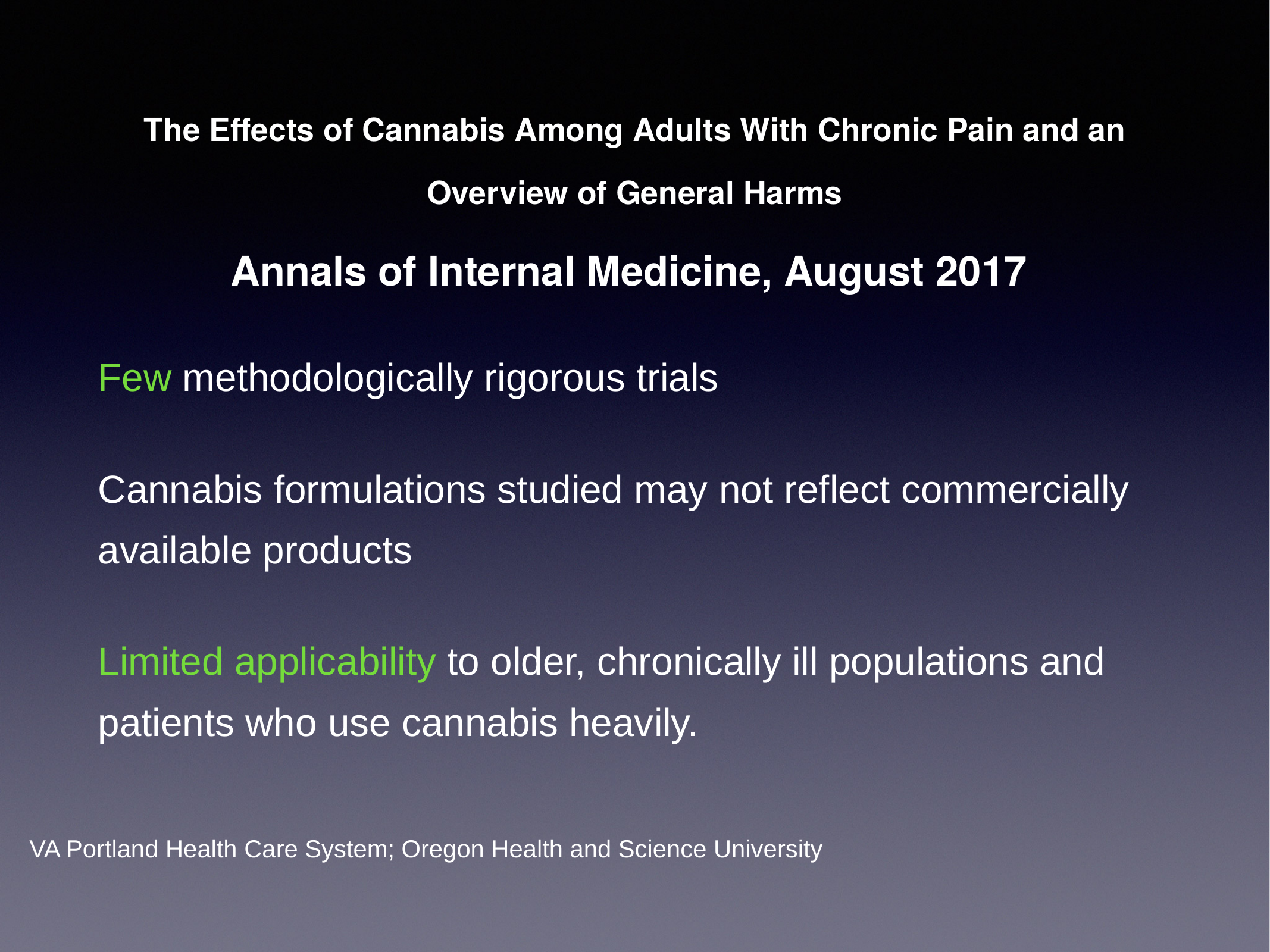

# The Effects of Cannabis Among Adults With Chronic Pain and an Overview of General Harms
Annals of Internal Medicine, August 2017

Few methodologically rigorous trials

Cannabis formulations studied may not reflect commercially available products

Limited applicability to older, chronically ill populations and patients who use cannabis heavily.

VA Portland Health Care System; Oregon Health and Science University